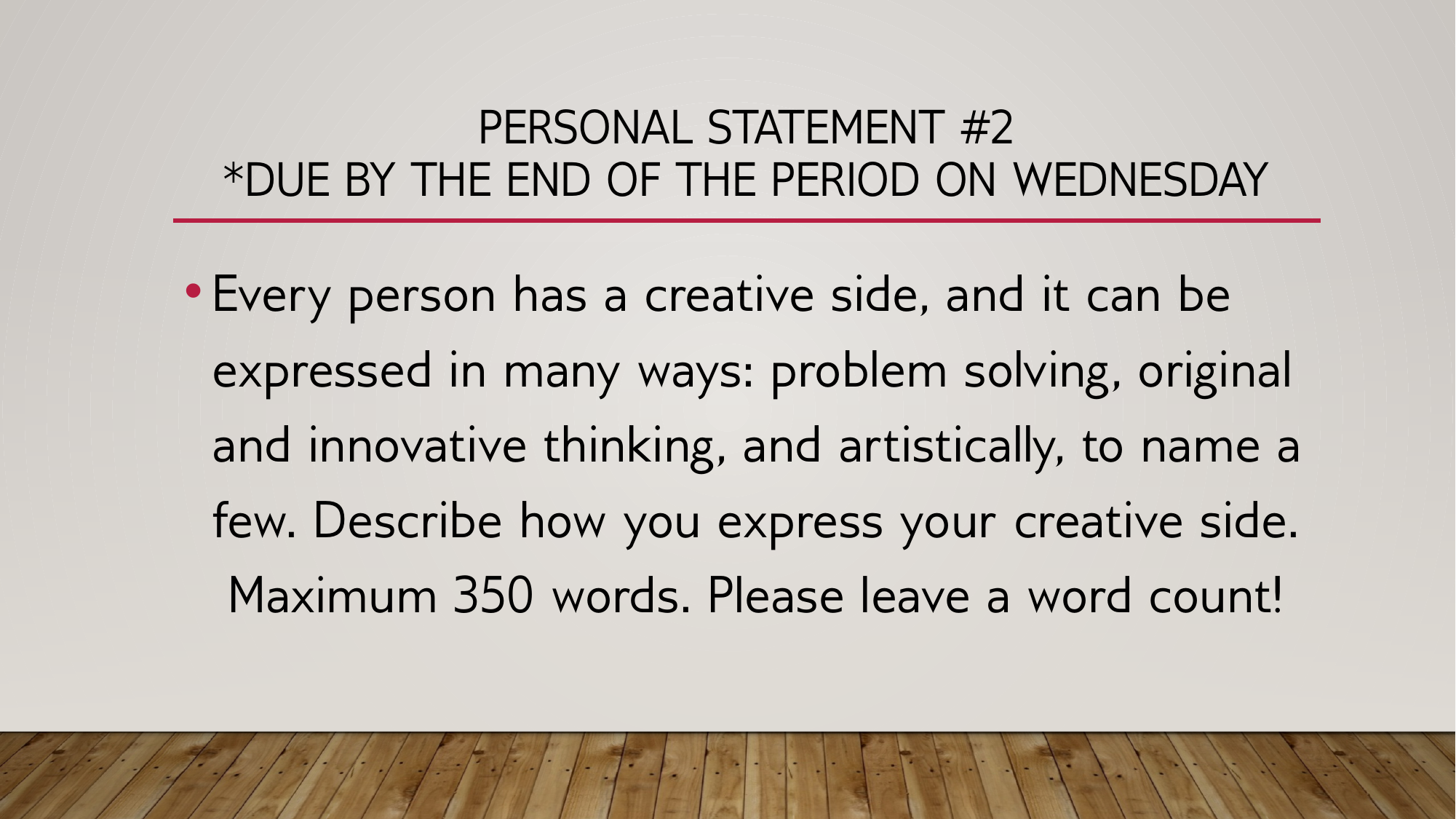

# Personal statement #2 *Due by the end of the period on Wednesday
Every person has a creative side, and it can be expressed in many ways: problem solving, original and innovative thinking, and artistically, to name a few. Describe how you express your creative side.  Maximum 350 words. Please leave a word count!